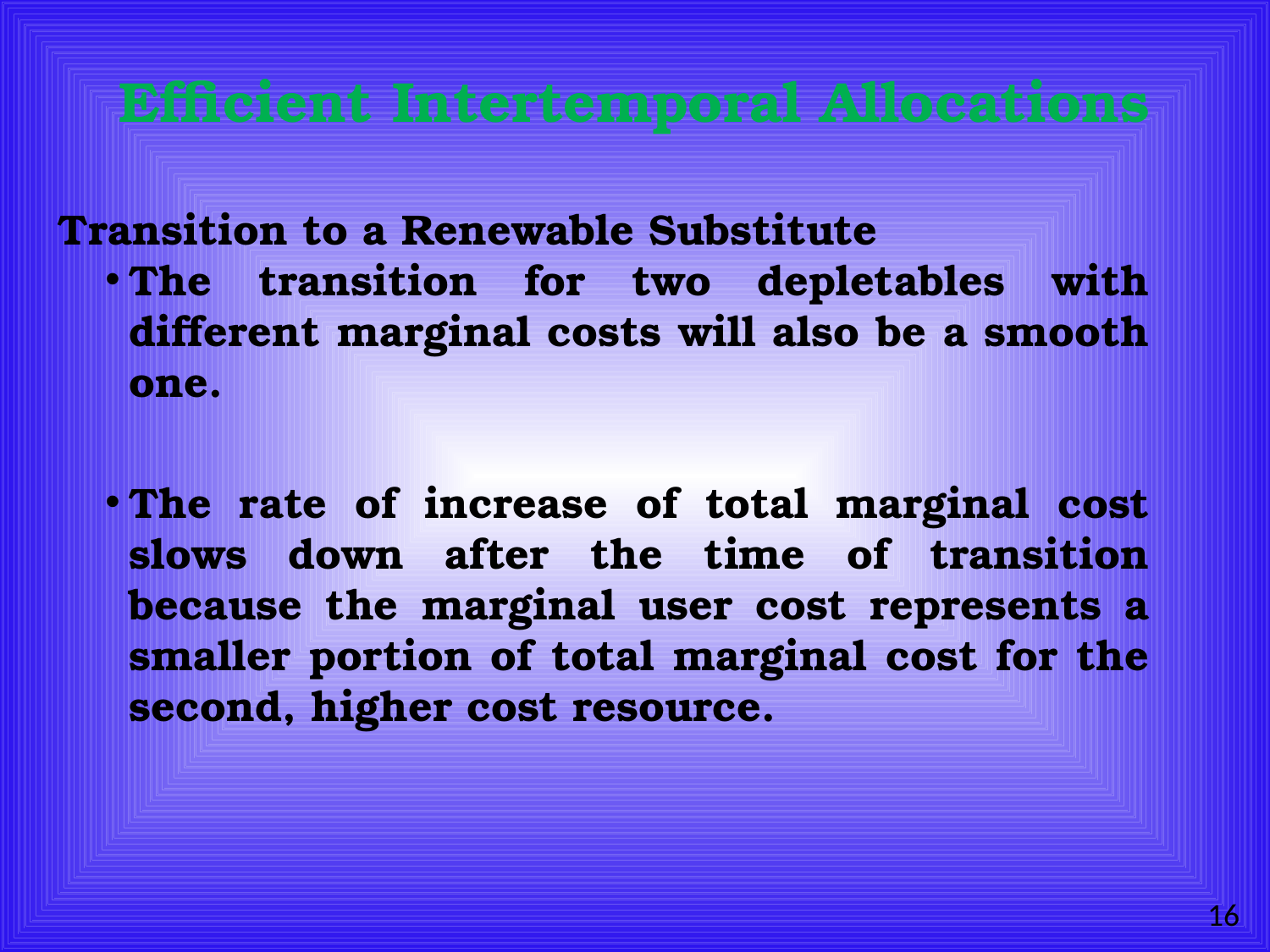

# Efficient Intertemporal Allocations
Transition to a Renewable Substitute
The transition for two depletables with different marginal costs will also be a smooth one.

The rate of increase of total marginal cost slows down after the time of transition because the marginal user cost represents a smaller portion of total marginal cost for the second, higher cost resource.